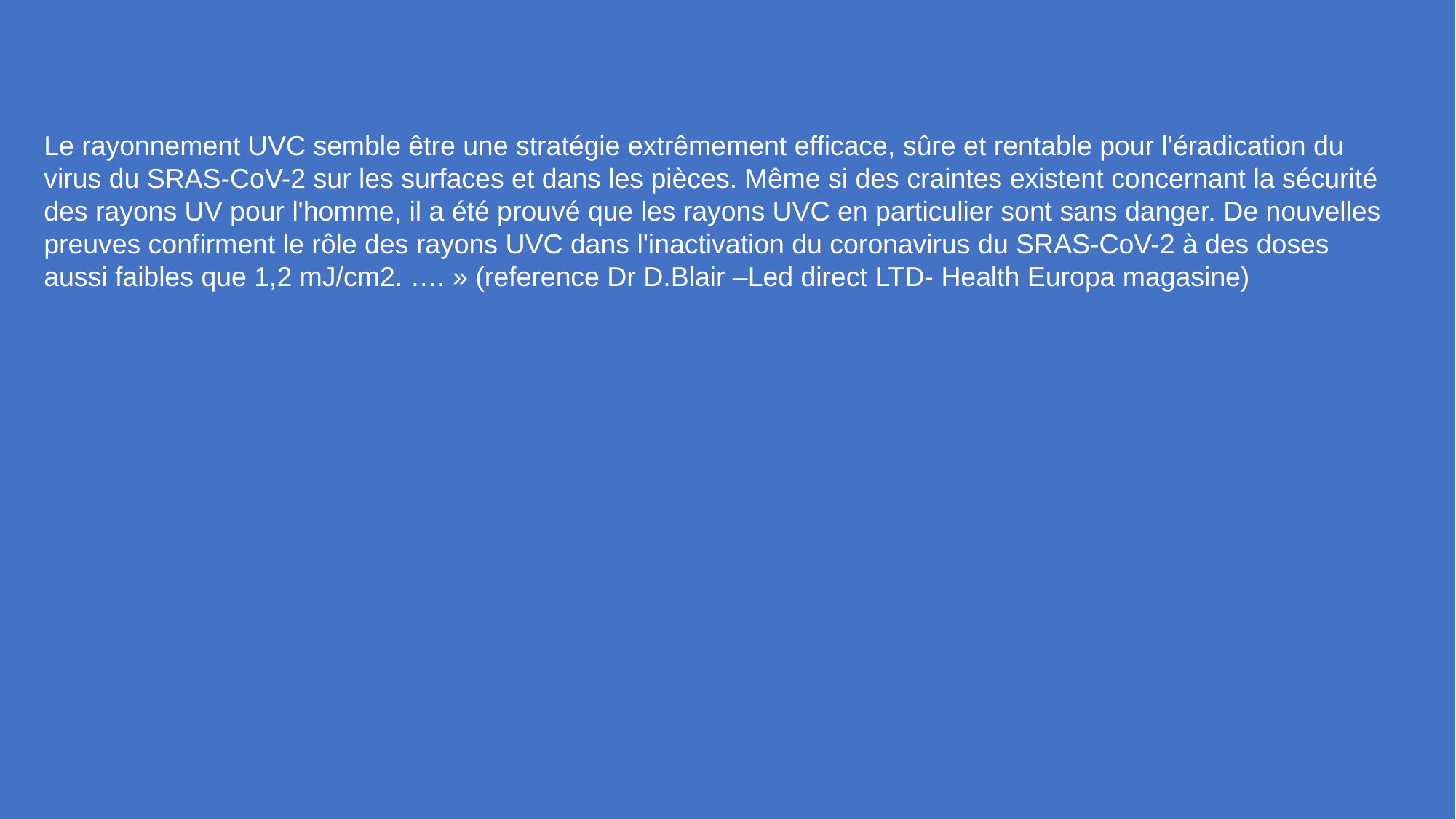

Le rayonnement UVC semble être une stratégie extrêmement efficace, sûre et rentable pour l'éradication du virus du SRAS-CoV-2 sur les surfaces et dans les pièces. Même si des craintes existent concernant la sécurité des rayons UV pour l'homme, il a été prouvé que les rayons UVC en particulier sont sans danger. De nouvelles preuves confirment le rôle des rayons UVC dans l'inactivation du coronavirus du SRAS-CoV-2 à des doses aussi faibles que 1,2 mJ/cm2. …. » (reference Dr D.Blair –Led direct LTD- Health Europa magasine)